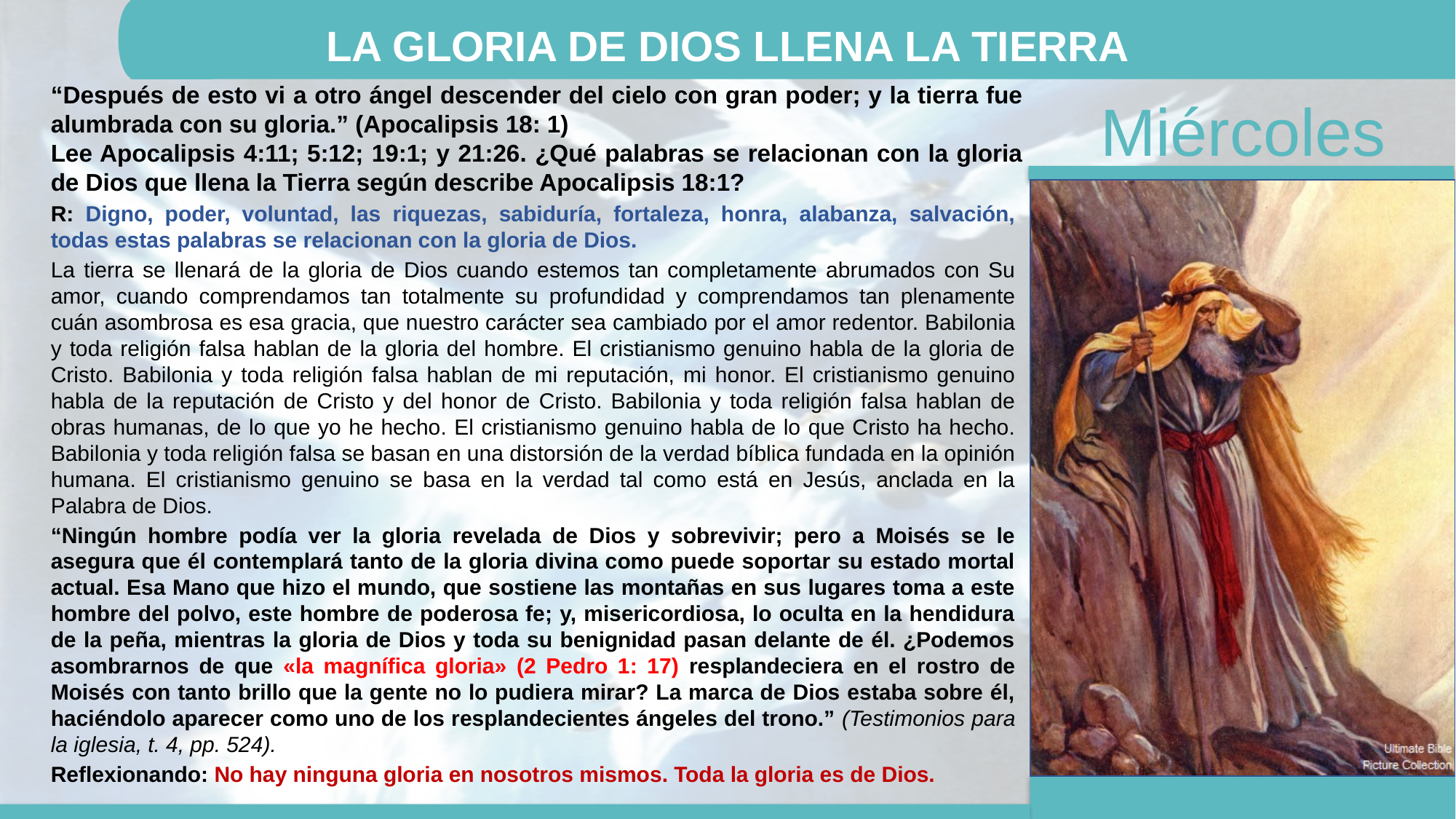

LA GLORIA DE DIOS LLENA LA TIERRA
“Después de esto vi a otro ángel descender del cielo con gran poder; y la tierra fue alumbrada con su gloria.” (Apocalipsis 18: 1)
Lee Apocalipsis 4:11; 5:12; 19:1; y 21:26. ¿Qué palabras se relacionan con la gloria de Dios que llena la Tierra según describe Apocalipsis 18:1?

R: Digno, poder, voluntad, las riquezas, sabiduría, fortaleza, honra, alabanza, salvación, todas estas palabras se relacionan con la gloria de Dios.
La tierra se llenará de la gloria de Dios cuando estemos tan completamente abrumados con Su amor, cuando comprendamos tan totalmente su profundidad y comprendamos tan plenamente cuán asombrosa es esa gracia, que nuestro carácter sea cambiado por el amor redentor. Babilonia y toda religión falsa hablan de la gloria del hombre. El cristianismo genuino habla de la gloria de Cristo. Babilonia y toda religión falsa hablan de mi reputación, mi honor. El cristianismo genuino habla de la reputación de Cristo y del honor de Cristo. Babilonia y toda religión falsa hablan de obras humanas, de lo que yo he hecho. El cristianismo genuino habla de lo que Cristo ha hecho. Babilonia y toda religión falsa se basan en una distorsión de la verdad bíblica fundada en la opinión humana. El cristianismo genuino se basa en la verdad tal como está en Jesús, anclada en la Palabra de Dios.
“Ningún hombre podía ver la gloria revelada de Dios y sobrevivir; pero a Moisés se le asegura que él contemplará tanto de la gloria divina como puede soportar su estado mortal actual. Esa Mano que hizo el mundo, que sostiene las montañas en sus lugares toma a este hombre del polvo, este hombre de poderosa fe; y, misericordiosa, lo oculta en la hendidura de la peña, mientras la gloria de Dios y toda su benignidad pasan delante de él. ¿Podemos asombrarnos de que «la magnífica gloria» (2 Pedro 1: 17) resplandeciera en el rostro de Moisés con tanto brillo que la gente no lo pudiera mirar? La marca de Dios estaba sobre él, haciéndolo aparecer como uno de los resplandecientes ángeles del trono.” (Testimonios para la iglesia, t. 4, pp. 524).
Reflexionando: No hay ninguna gloria en nosotros mismos. Toda la gloria es de Dios.